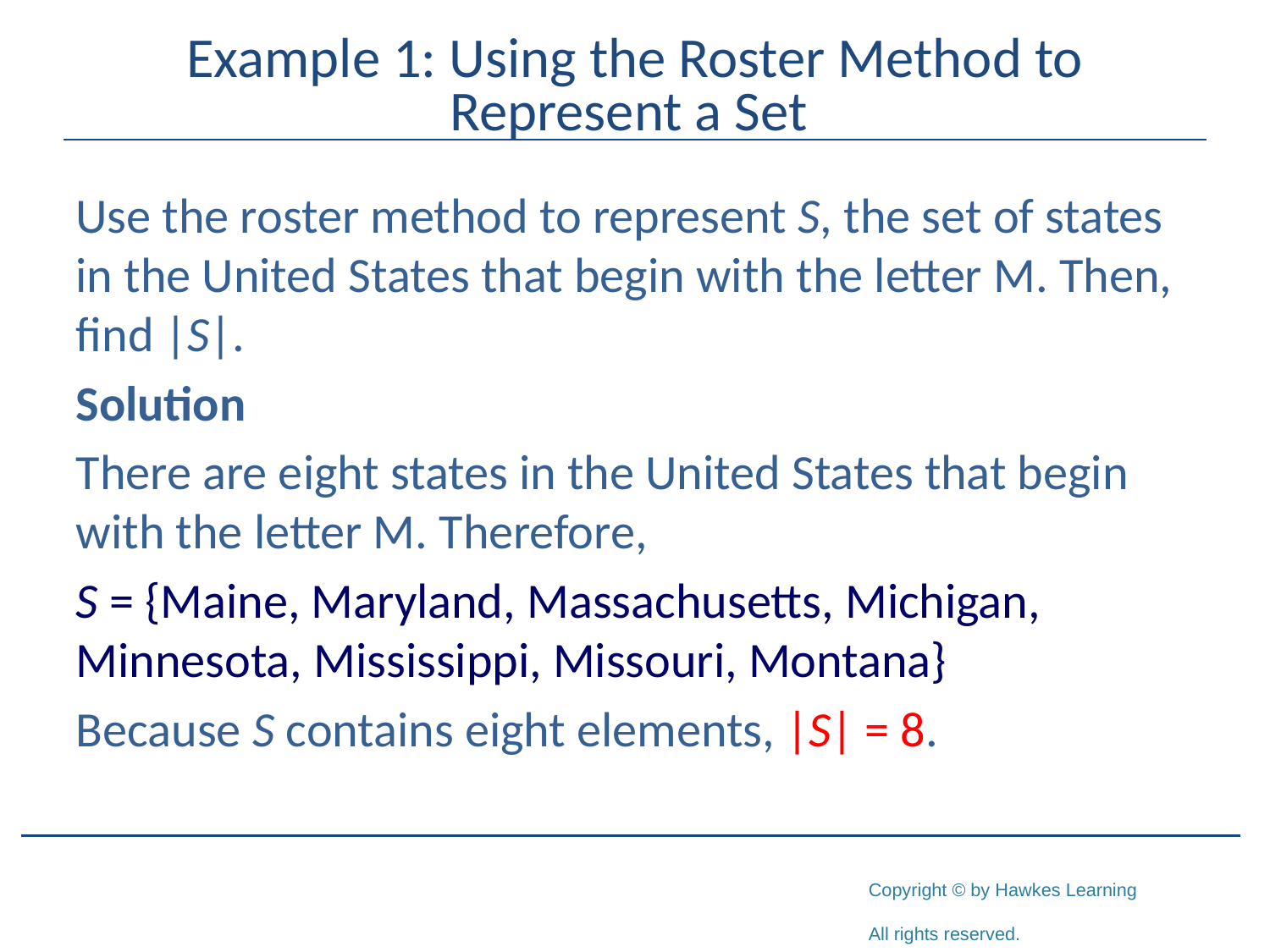

# Example 1: Using the Roster Method to Represent a Set
Use the roster method to represent S, the set of states in the United States that begin with the letter M. Then, find |S|.
Solution
There are eight states in the United States that begin with the letter M. Therefore,
S = {Maine, Maryland, Massachusetts, Michigan, Minnesota, Mississippi, Missouri, Montana}
Because S contains eight elements, |S| = 8.